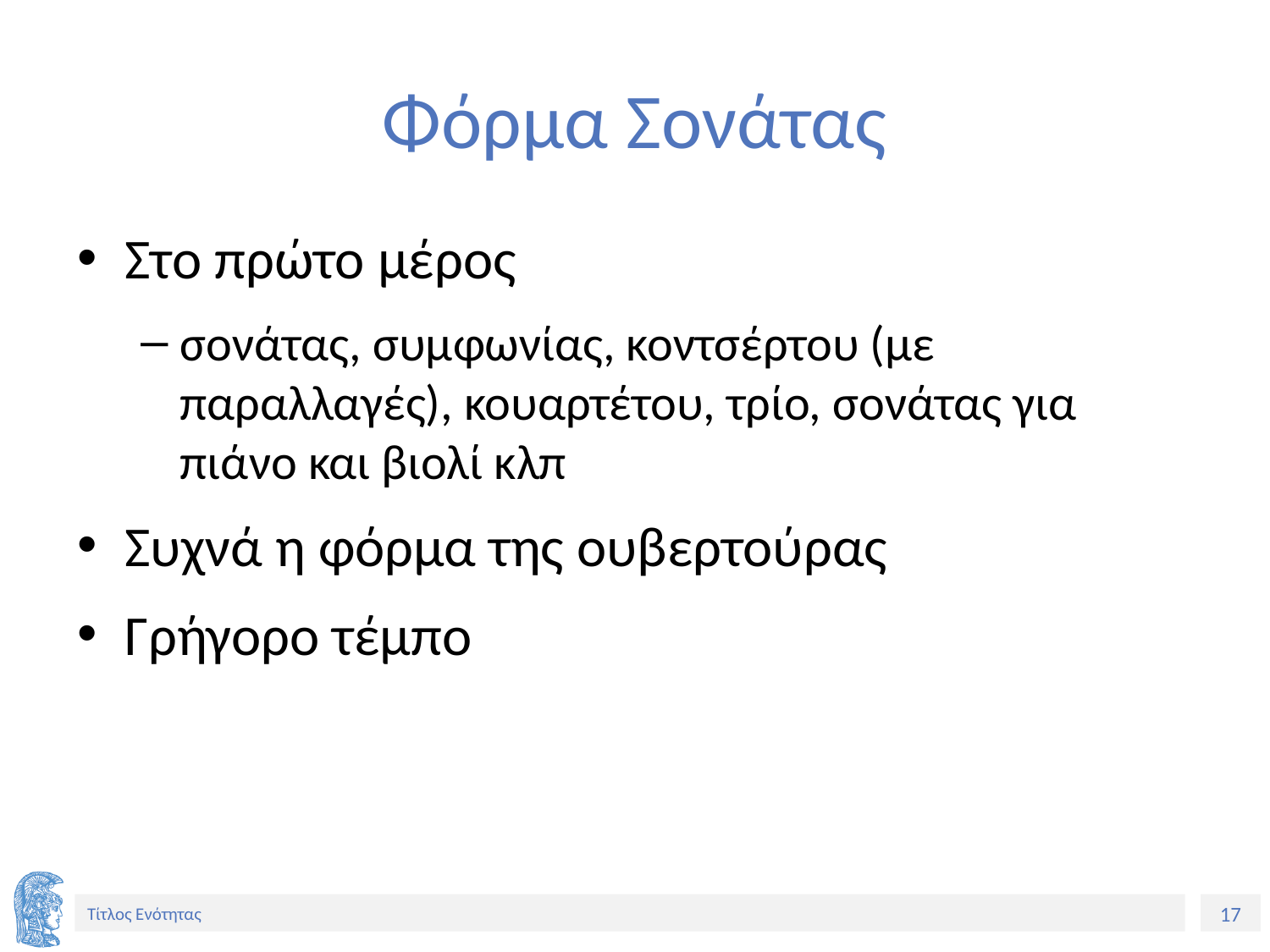

# Φόρμα Σονάτας
Στο πρώτο μέρος
σονάτας, συμφωνίας, κοντσέρτου (με παραλλαγές), κουαρτέτου, τρίο, σονάτας για πιάνο και βιολί κλπ
Συχνά η φόρμα της ουβερτούρας
Γρήγορο τέμπο